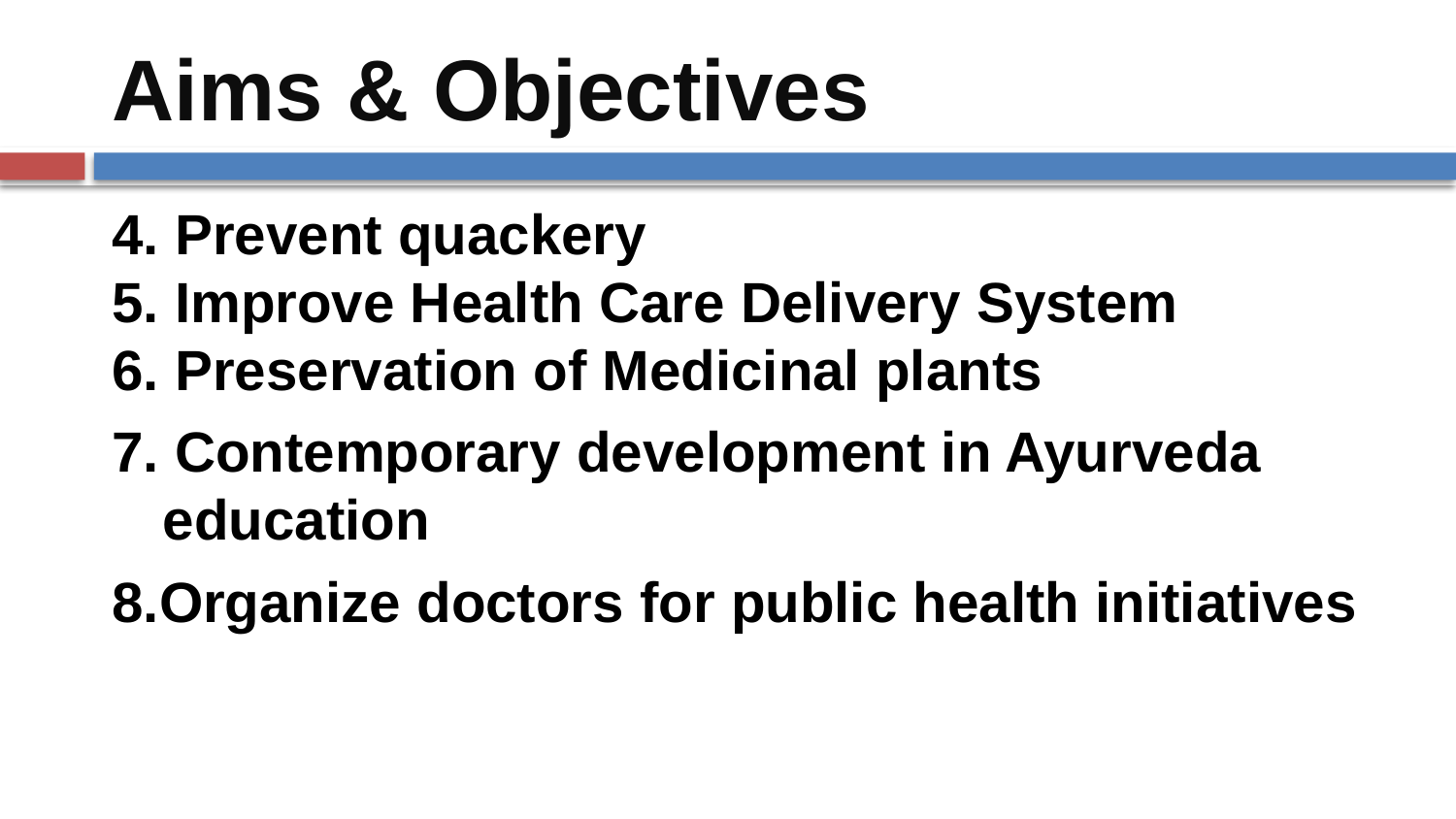

# Aims & Objectives
4. Prevent quackery
5. Improve Health Care Delivery System
6. Preservation of Medicinal plants
7. Contemporary development in Ayurveda education
8.Organize doctors for public health initiatives